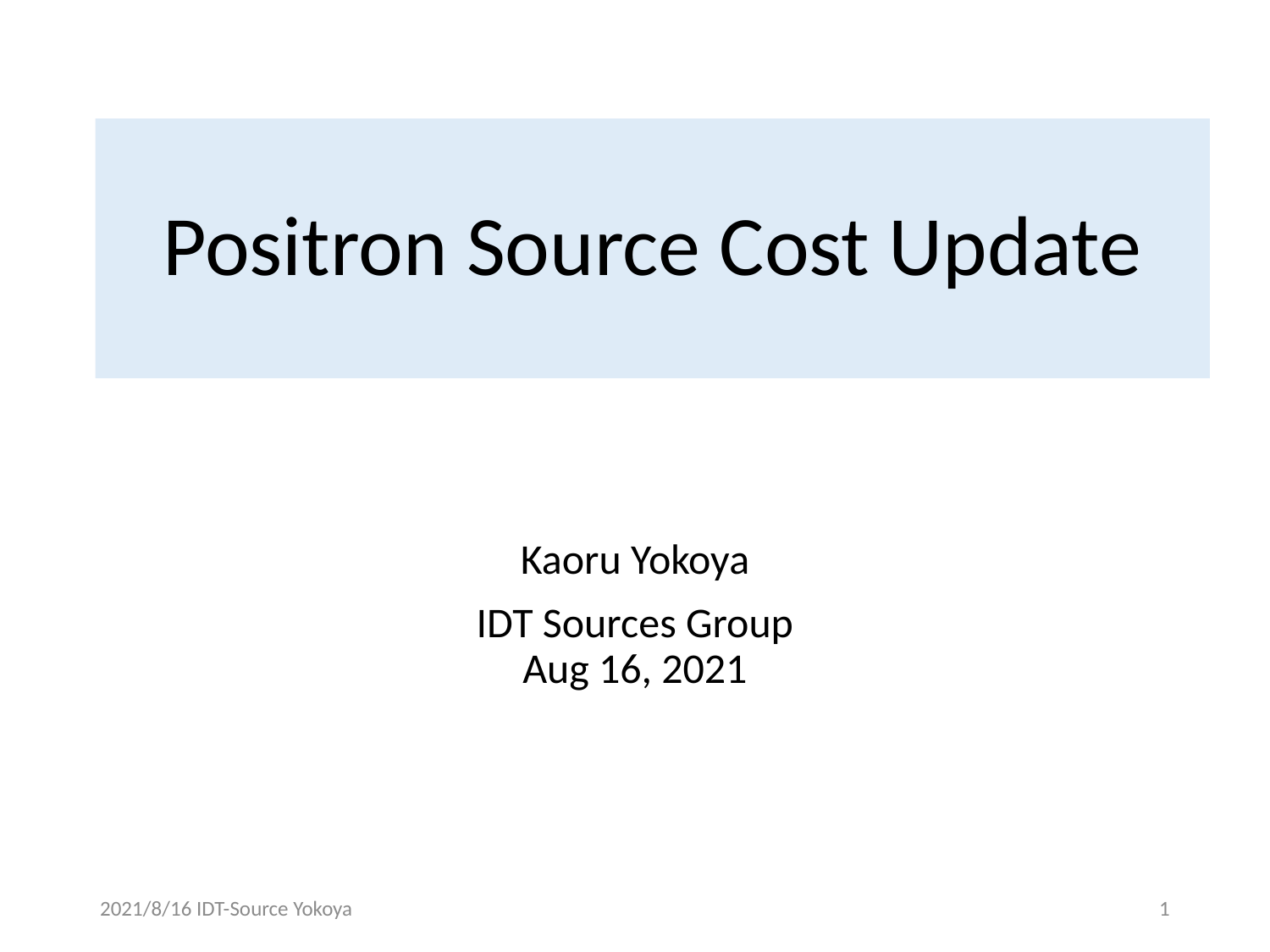

# Positron Source Cost Update
Kaoru Yokoya
IDT Sources Group
Aug 16, 2021
2021/8/16 IDT-Source Yokoya
1